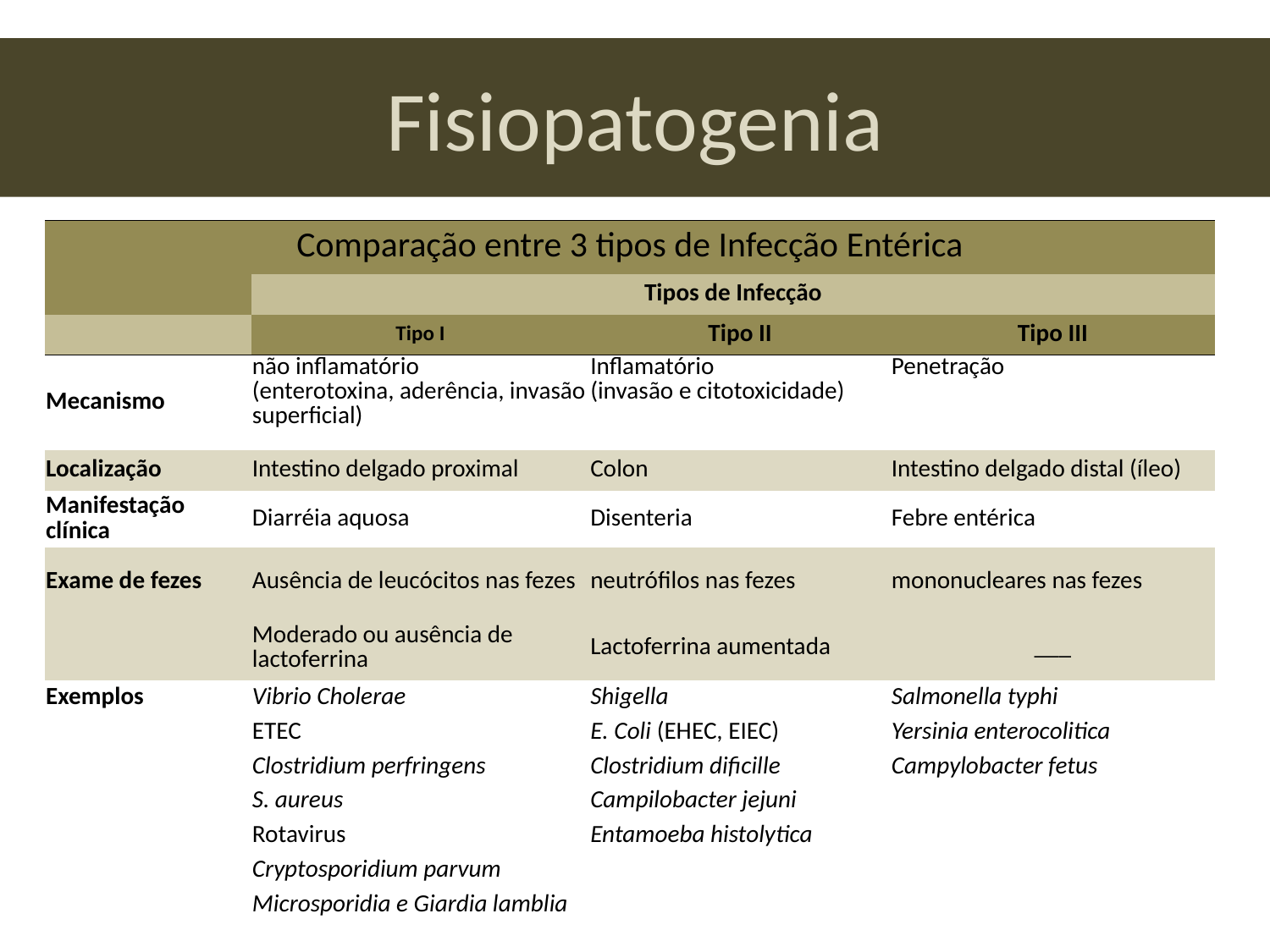

# Fisiopatogenia
| Comparação entre 3 tipos de Infecção Entérica |  |  |  |
| --- | --- | --- | --- |
|  | Tipos de Infecção |  |  |
|  | Tipo I | Tipo II | Tipo III |
| Mecanismo | não inflamatório (enterotoxina, aderência, invasão superficial) | Inflamatório (invasão e citotoxicidade) | Penetração |
| Localização | Intestino delgado proximal | Colon | Intestino delgado distal (íleo) |
| Manifestação clínica | Diarréia aquosa | Disenteria | Febre entérica |
| Exame de fezes | Ausência de leucócitos nas fezes | neutrófilos nas fezes | mononucleares nas fezes |
|  | Moderado ou ausência de lactoferrina | Lactoferrina aumentada | \_\_\_ |
| Exemplos | Vibrio Cholerae | Shigella | Salmonella typhi |
|  | ETEC | E. Coli (EHEC, EIEC) | Yersinia enterocolitica |
|  | Clostridium perfringens | Clostridium dificille | Campylobacter fetus |
|  | S. aureus | Campilobacter jejuni |  |
|  | Rotavirus | Entamoeba histolytica |  |
|  | Cryptosporidium parvum |  |  |
|  | Microsporidia e Giardia lamblia |  |  |